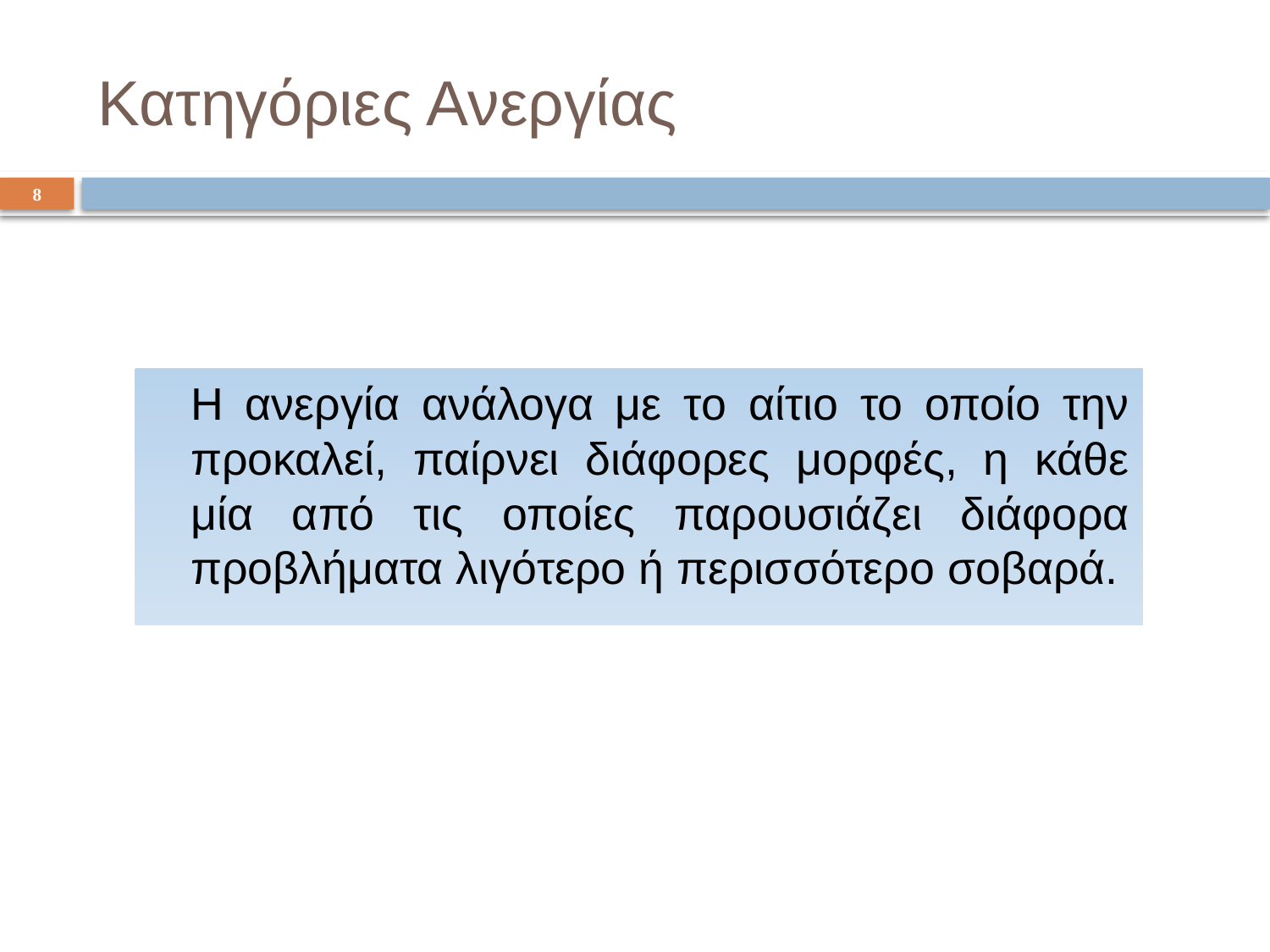

# Κατηγόριες Ανεργίας
8
	Η ανεργία ανάλογα με το αίτιο το οποίο την προκαλεί, παίρνει διάφορες μορφές, η κάθε μία από τις οποίες παρουσιάζει διάφορα προβλήματα λιγότερο ή περισσότερο σοβαρά.